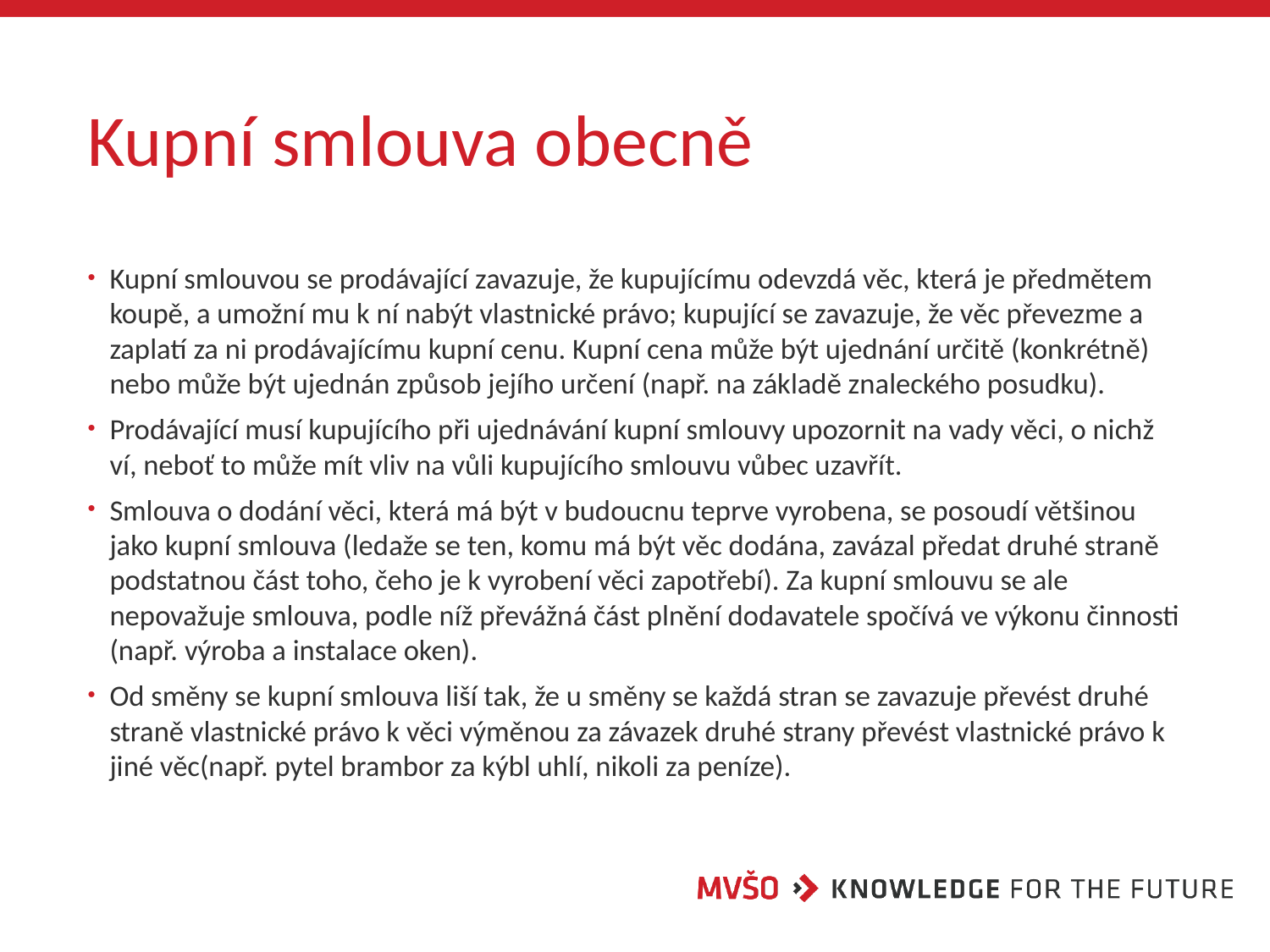

# Kupní smlouva obecně
Kupní smlouvou se prodávající zavazuje, že kupujícímu odevzdá věc, která je předmětem koupě, a umožní mu k ní nabýt vlastnické právo; kupující se zavazuje, že věc převezme a zaplatí za ni prodávajícímu kupní cenu. Kupní cena může být ujednání určitě (konkrétně) nebo může být ujednán způsob jejího určení (např. na základě znaleckého posudku).
Prodávající musí kupujícího při ujednávání kupní smlouvy upozornit na vady věci, o nichž ví, neboť to může mít vliv na vůli kupujícího smlouvu vůbec uzavřít.
Smlouva o dodání věci, která má být v budoucnu teprve vyrobena, se posoudí většinou jako kupní smlouva (ledaže se ten, komu má být věc dodána, zavázal předat druhé straně podstatnou část toho, čeho je k vyrobení věci zapotřebí). Za kupní smlouvu se ale nepovažuje smlouva, podle níž převážná část plnění dodavatele spočívá ve výkonu činnosti (např. výroba a instalace oken).
Od směny se kupní smlouva liší tak, že u směny se každá stran se zavazuje převést druhé straně vlastnické právo k věci výměnou za závazek druhé strany převést vlastnické právo k jiné věc(např. pytel brambor za kýbl uhlí, nikoli za peníze).